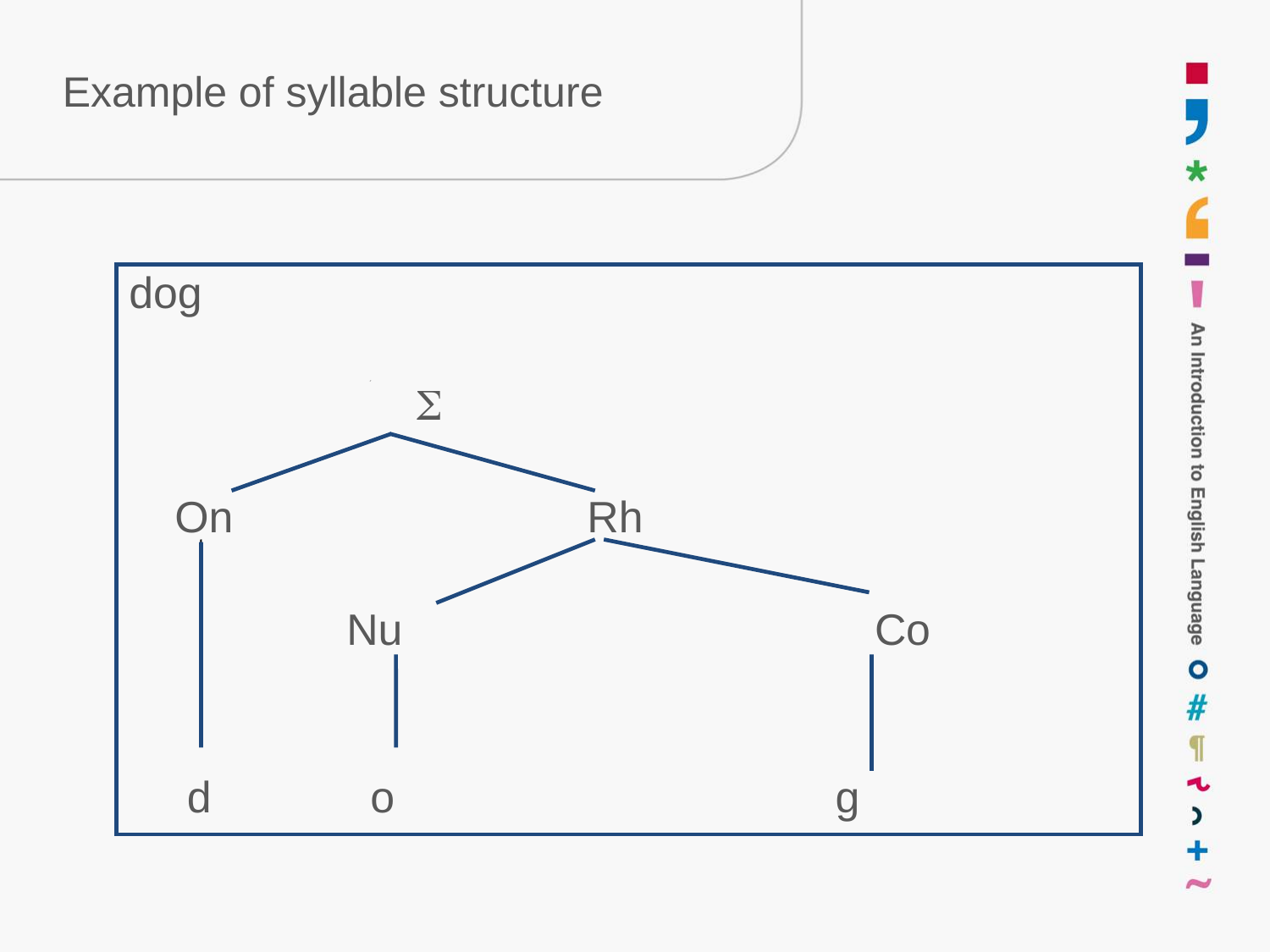

# Example of syllable structure
dog

			           Σ

	On                   	      Rh

		              Nu                   	           Co

	 d             o                                    g